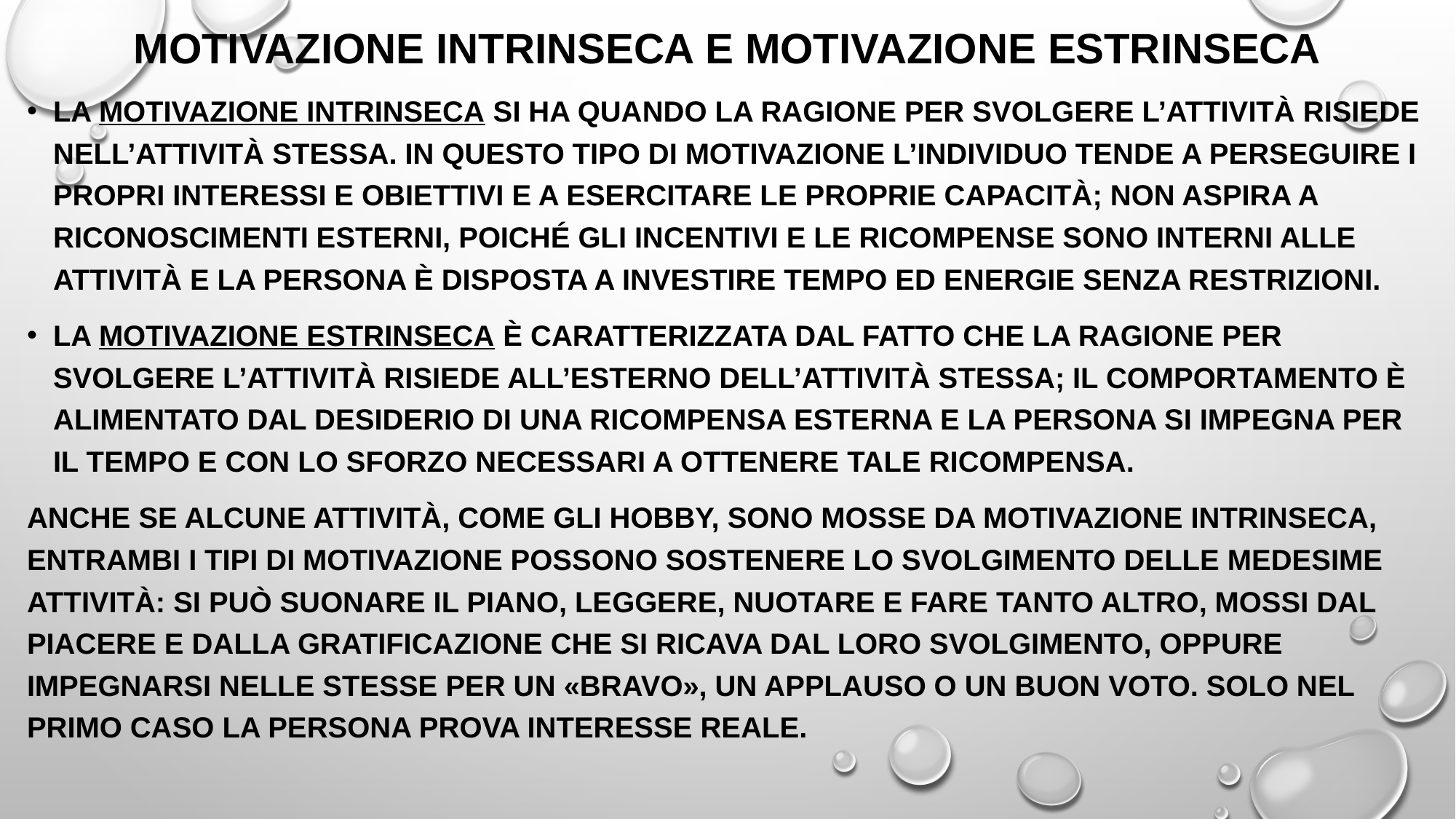

# Motivazione intrinseca e motivazione estrinseca
La motivazione intrinseca si ha quando la ragione per svolgere l’attività risiede nell’attività stessa. In questo tipo di motivazione l’individuo tende a perseguire i propri interessi e obiettivi e a esercitare le proprie capacità; non aspira a riconoscimenti esterni, poiché gli incentivi e le ricompense sono interni alle attività e la persona è disposta a investire tempo ed energie senza restrizioni.
la motivazione estrinseca è caratterizzata dal fatto che la ragione per svolgere l’attività risiede all’esterno dell’attività stessa; il comportamento è alimentato dal desiderio di una ricompensa esterna e la persona si impegna per il tempo e con lo sforzo necessari a ottenere tale ricompensa.
Anche se alcune attività, come gli hobby, sono mosse da motivazione intrinseca, entrambi i tipi di motivazione possono sostenere lo svolgimento delle medesime attività: si può suonare il piano, leggere, nuotare e fare tanto altro, mossi dal piacere e dalla gratificazione che si ricava dal loro svolgimento, oppure impegnarsi nelle stesse per un «bravo», un applauso o un buon voto. Solo nel primo caso la persona prova interesse reale.